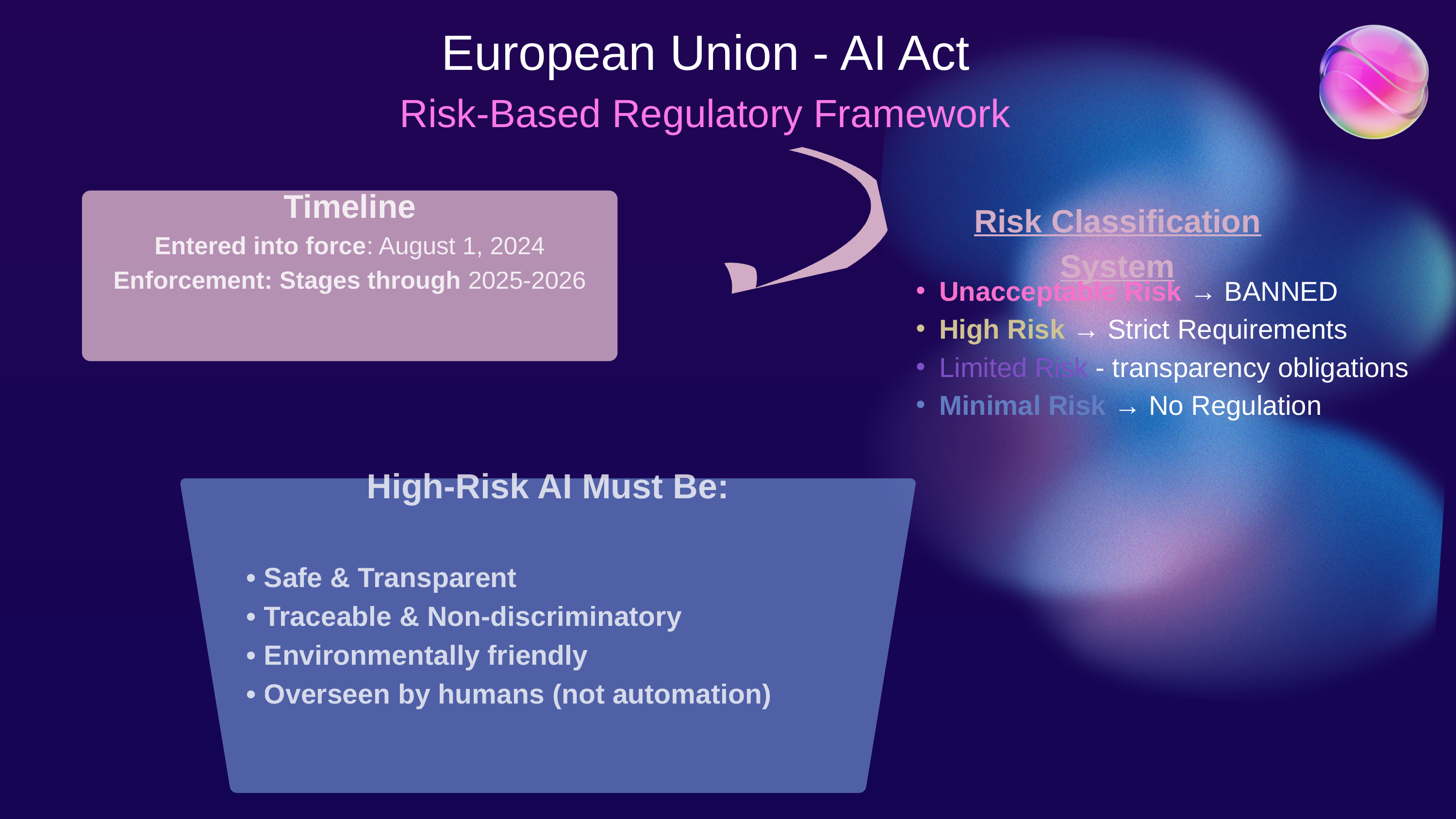

European Union - AI Act
Risk-Based Regulatory Framework

Timeline
Entered into force: August 1, 2024
Enforcement: Stages through 2025-2026

Risk Classification System
Unacceptable Risk → BANNED
High Risk → Strict Requirements
Limited Risk - transparency obligations
Minimal Risk → No Regulation

High-Risk AI Must Be:

• Safe & Transparent
• Traceable & Non-discriminatory
• Environmentally friendly
• Overseen by humans (not automation)